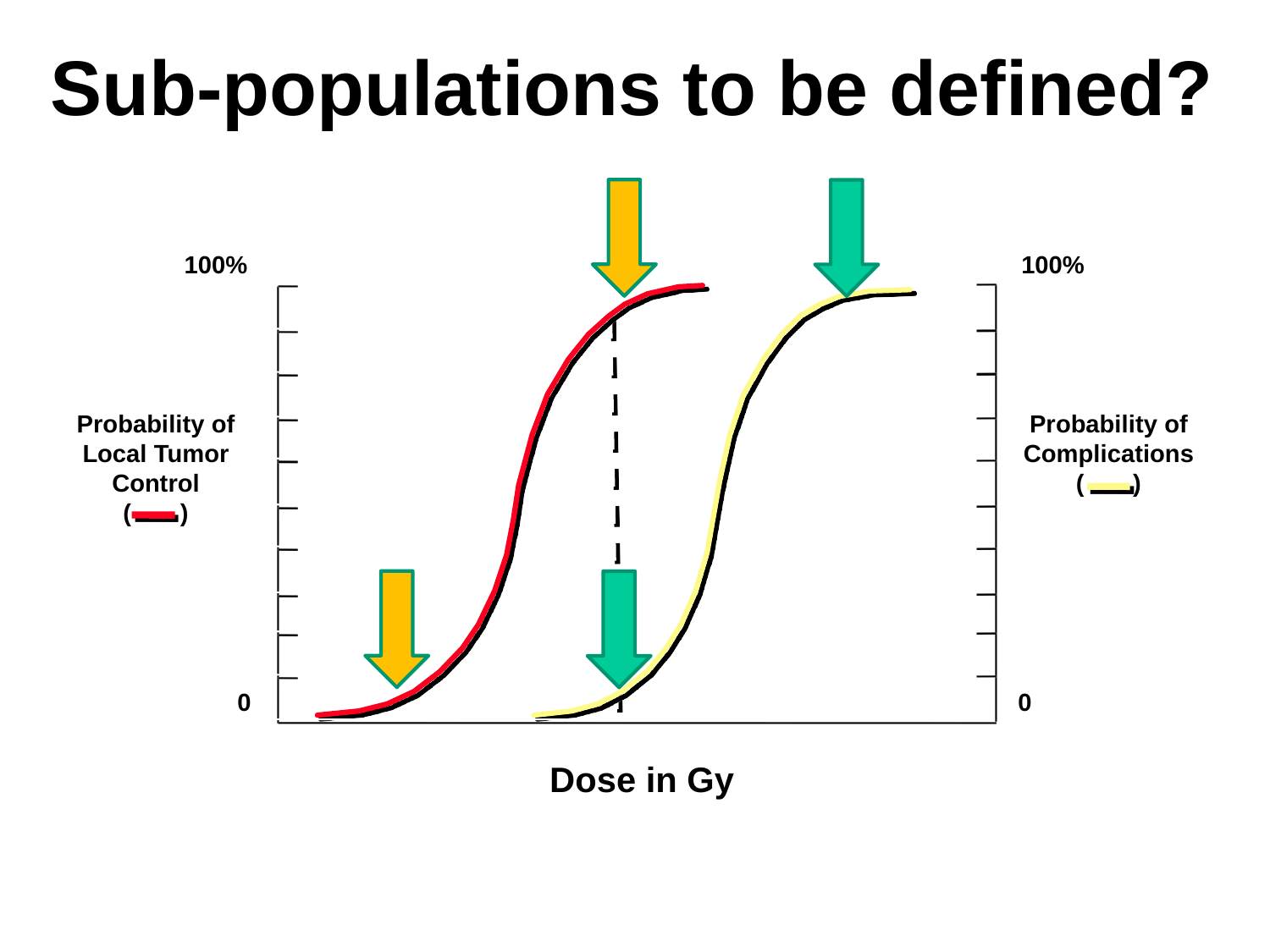

Sub-populations to be defined?

100%
100%

Probability of
Local Tumor
Control
(       )
Probability of
Complications
(       )

0
0

Dose in Gy